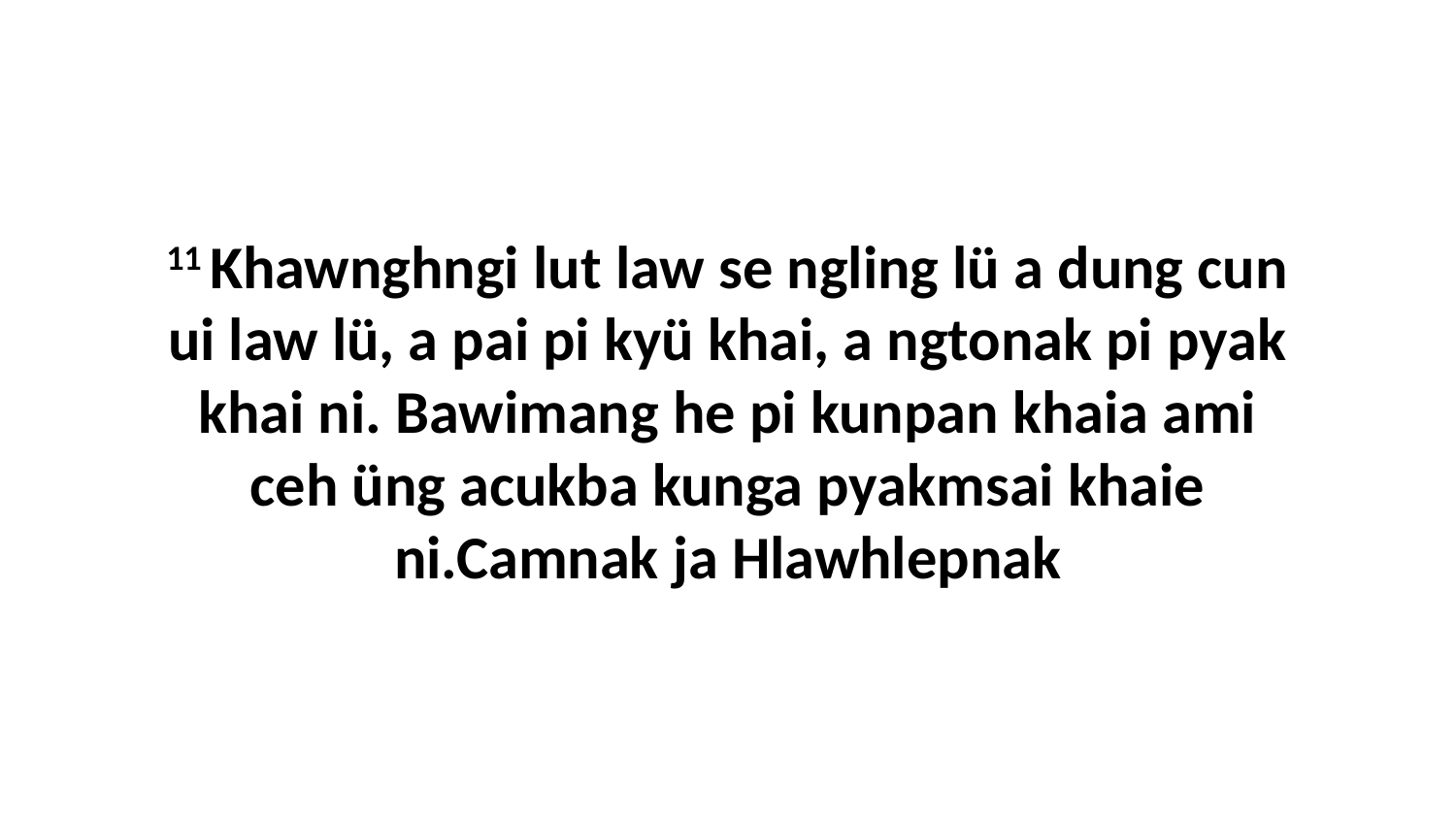

11 Khawnghngi lut law se ngling lü a dung cun ui law lü, a pai pi kyü khai, a ngtonak pi pyak khai ni. Bawimang he pi kunpan khaia ami ceh üng acukba kunga pyakmsai khaie ni.Camnak ja Hlawhlepnak